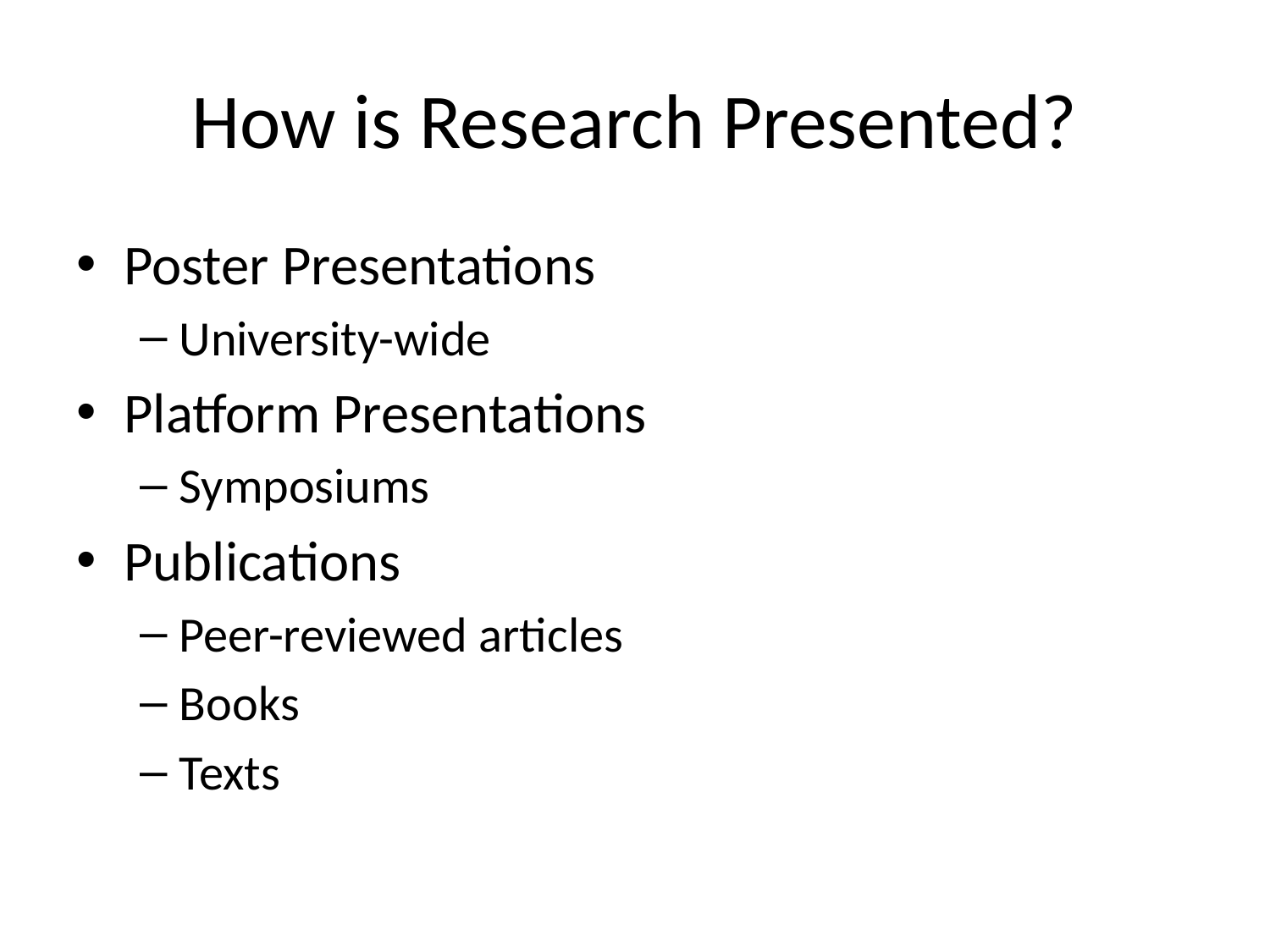

# How is Research Presented?
Poster Presentations
University-wide
Platform Presentations
Symposiums
Publications
Peer-reviewed articles
Books
Texts